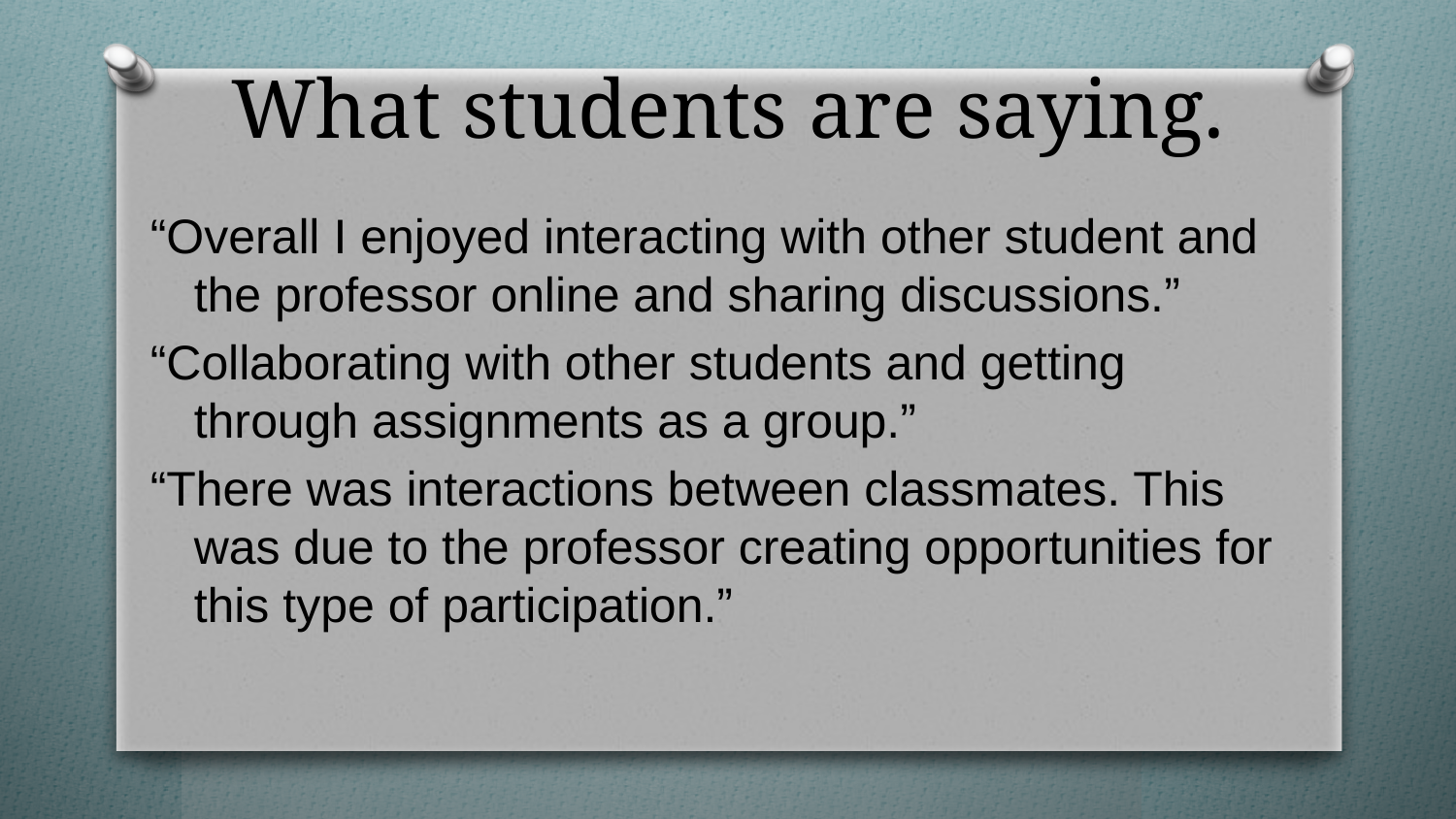

# What students are saying.
“Overall I enjoyed interacting with other student and the professor online and sharing discussions.”
“Collaborating with other students and getting through assignments as a group.”
“There was interactions between classmates. This was due to the professor creating opportunities for this type of participation.”